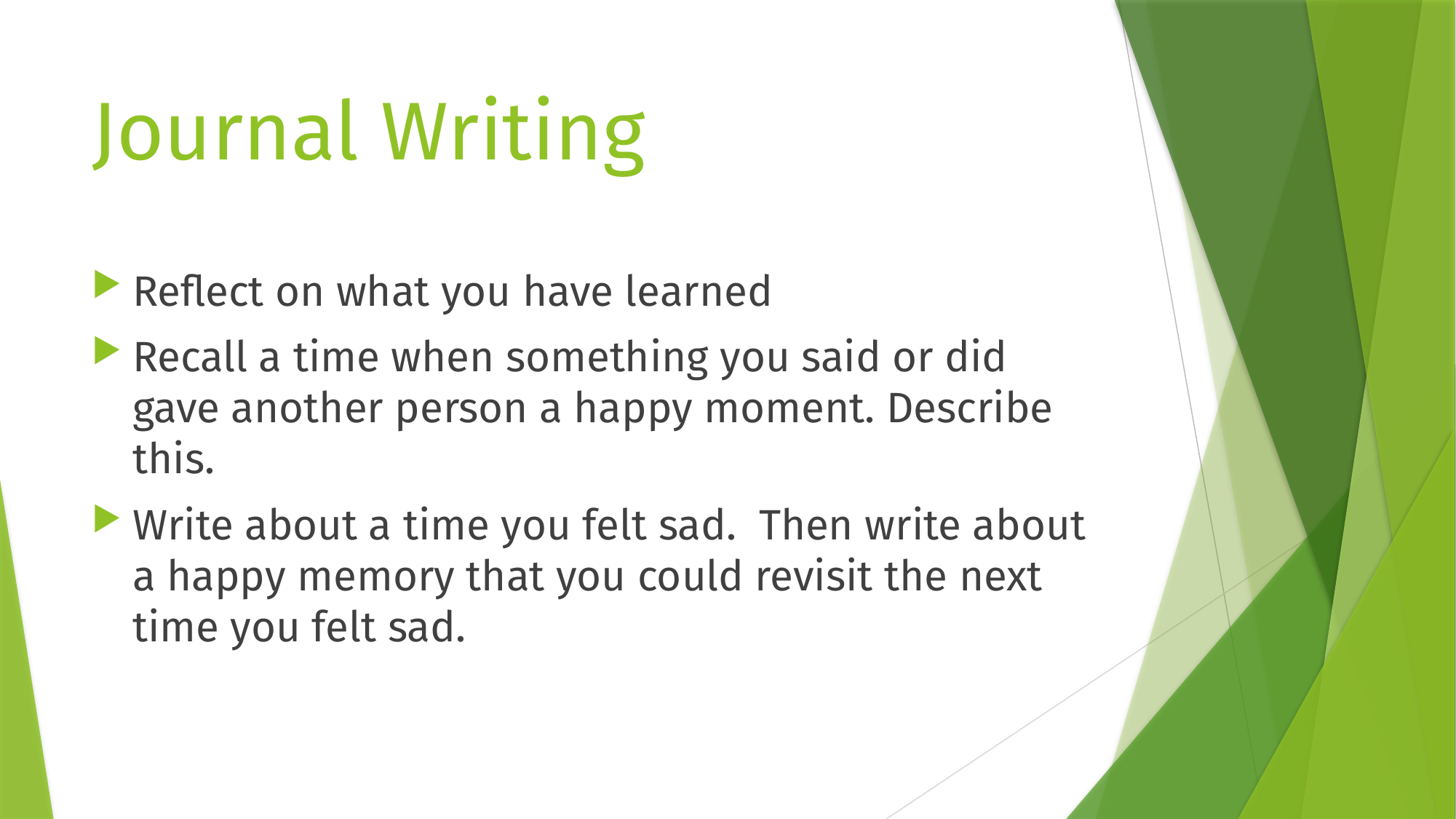

# Journal Writing
Reflect on what you have learned
Recall a time when something you said or did gave another person a happy moment. Describe this.
Write about a time you felt sad.  Then write about a happy memory that you could revisit the next time you felt sad.